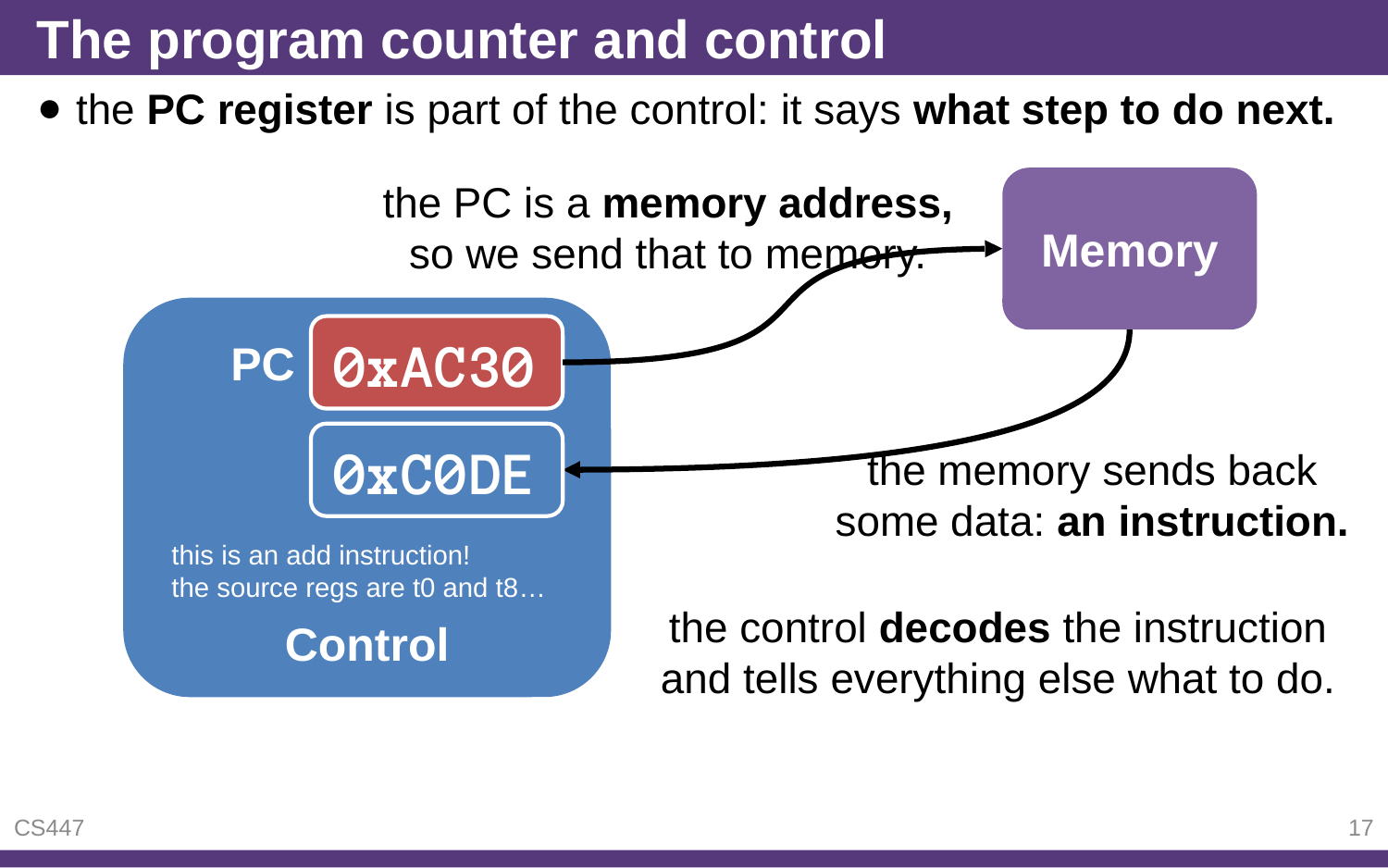

# The program counter and control
the PC register is part of the control: it says what step to do next.
Memory
the PC is a memory address, so we send that to memory.
Control
0xAC30
PC
0xC0DE
the memory sends back some data: an instruction.
this is an add instruction!
the source regs are t0 and t8…
the control decodes the instruction and tells everything else what to do.
CS447
17